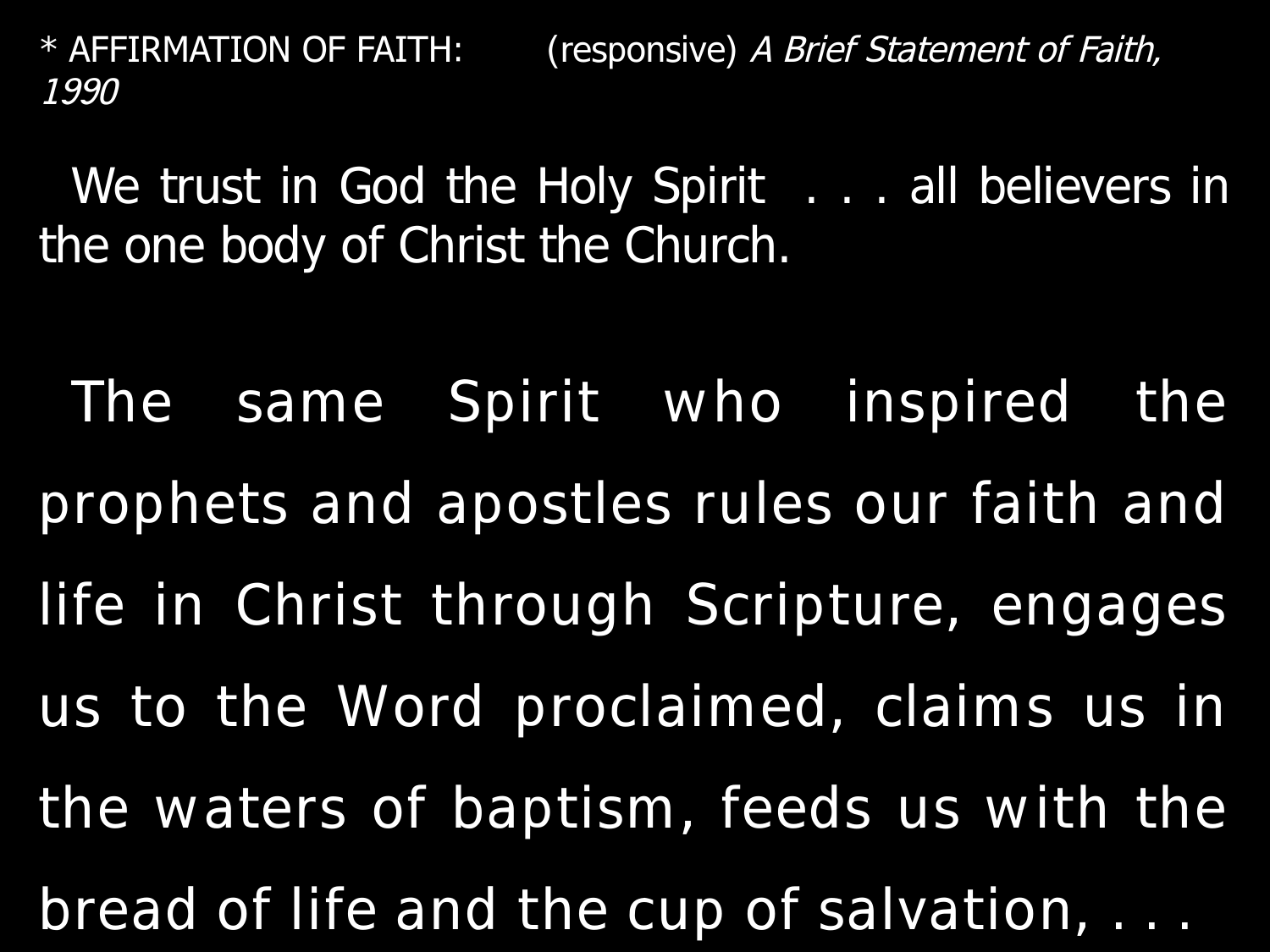

* AFFIRMATION OF FAITH:	(responsive) A Brief Statement of Faith, 1990

We trust in God the Holy Spirit  . . . all believers in the one body of Christ the Church.

The same Spirit who inspired the prophets and apostles rules our faith and life in Christ through Scripture, engages us to the Word proclaimed, claims us in the waters of baptism, feeds us with the bread of life and the cup of salvation, . . .